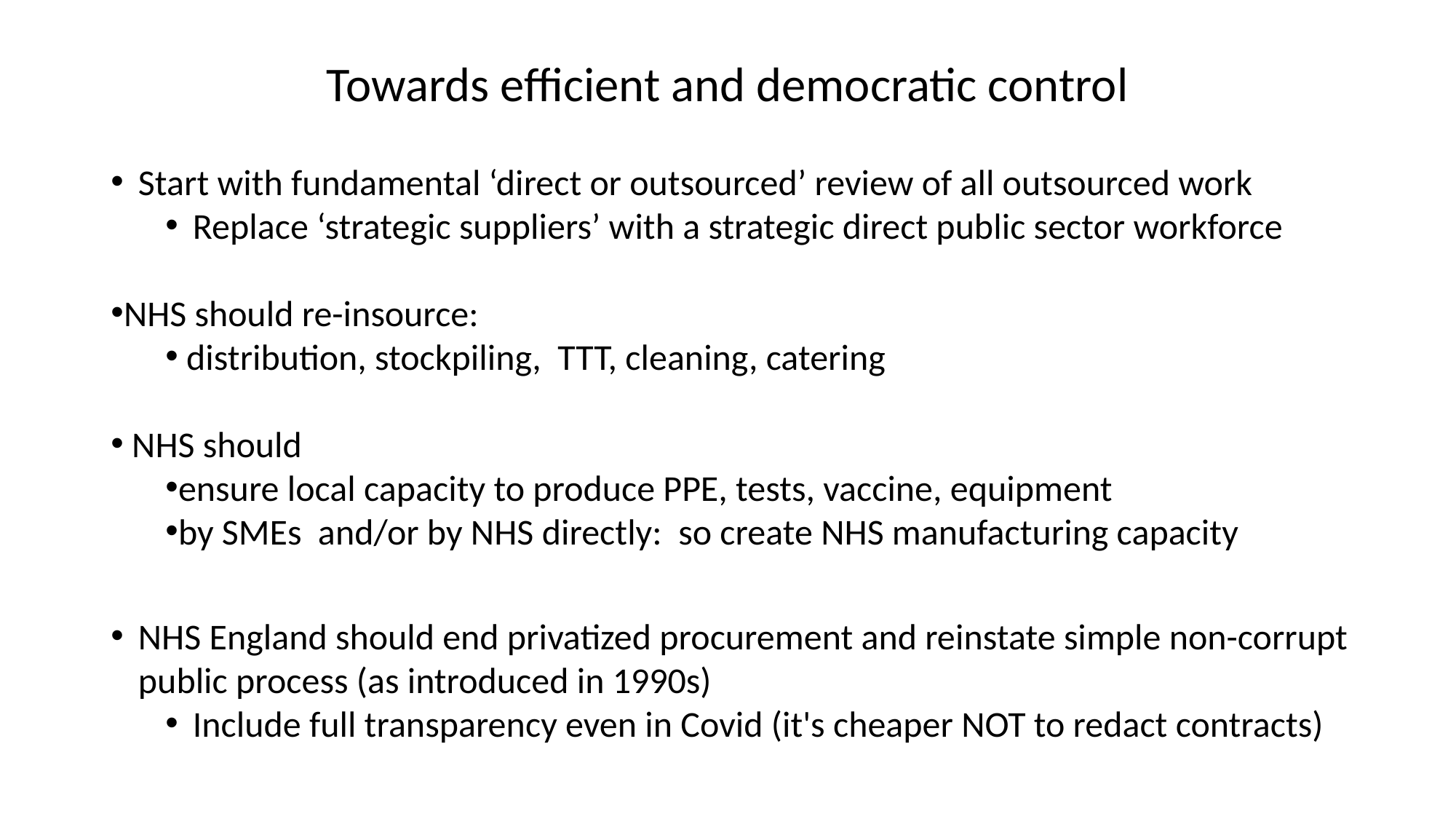

# Towards efficient and democratic control
Start with fundamental ‘direct or outsourced’ review of all outsourced work
Replace ‘strategic suppliers’ with a strategic direct public sector workforce

NHS should re-insource:
 distribution, stockpiling,  TTT, cleaning, catering
 NHS should
ensure local capacity to produce PPE, tests, vaccine, equipment
by SMEs  and/or by NHS directly:  so create NHS manufacturing capacity

NHS England should end privatized procurement and reinstate simple non-corrupt public process (as introduced in 1990s)
Include full transparency even in Covid (it's cheaper NOT to redact contracts)